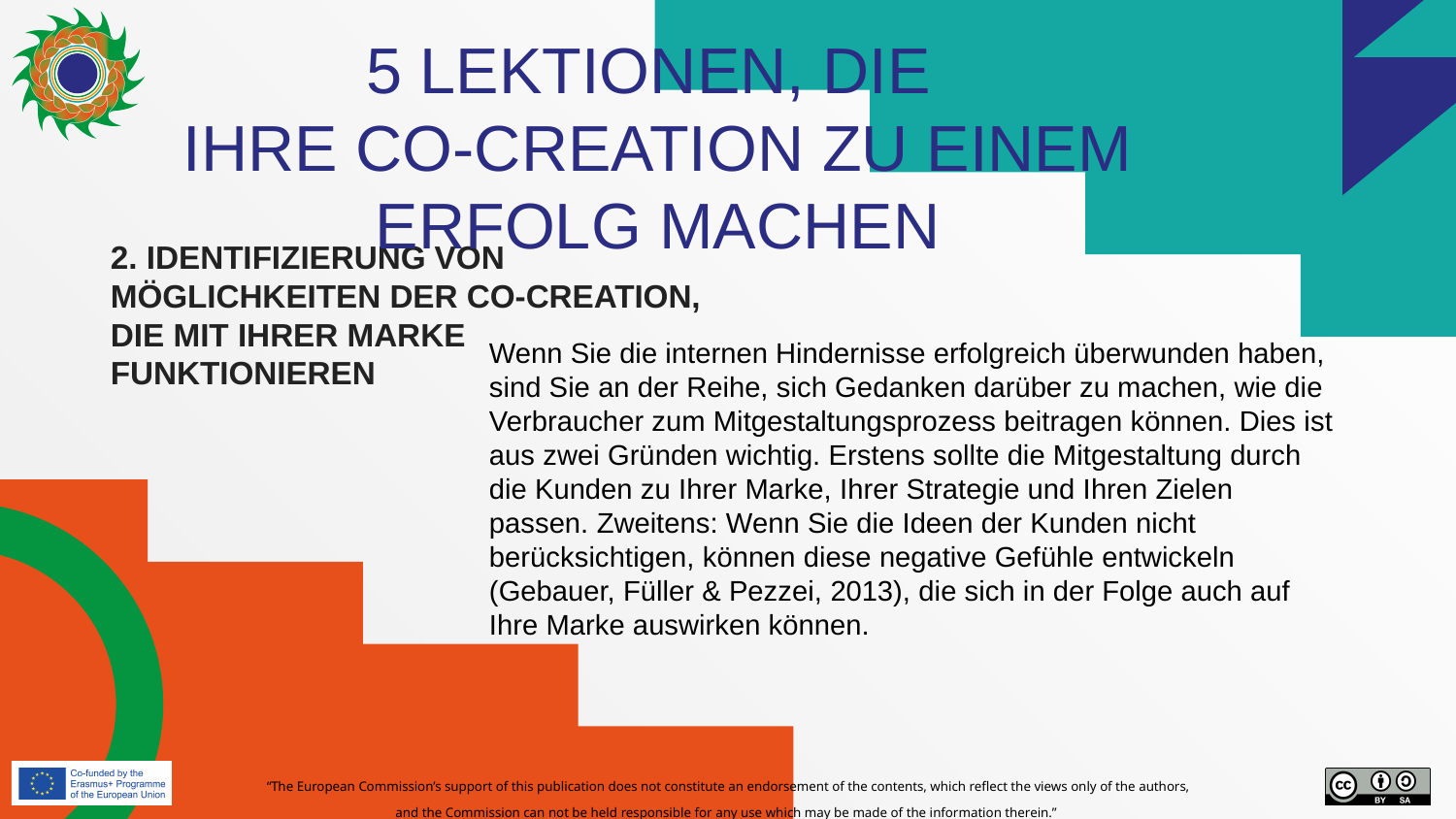

# 5 LEKTIONEN, DIE IHRE CO-CREATION ZU EINEM ERFOLG MACHEN
2. IDENTIFIZIERUNG VON MÖGLICHKEITEN DER CO-CREATION, DIE MIT IHRER MARKE FUNKTIONIEREN
Wenn Sie die internen Hindernisse erfolgreich überwunden haben, sind Sie an der Reihe, sich Gedanken darüber zu machen, wie die Verbraucher zum Mitgestaltungsprozess beitragen können. Dies ist aus zwei Gründen wichtig. Erstens sollte die Mitgestaltung durch die Kunden zu Ihrer Marke, Ihrer Strategie und Ihren Zielen passen. Zweitens: Wenn Sie die Ideen der Kunden nicht berücksichtigen, können diese negative Gefühle entwickeln (Gebauer, Füller & Pezzei, 2013), die sich in der Folge auch auf Ihre Marke auswirken können.